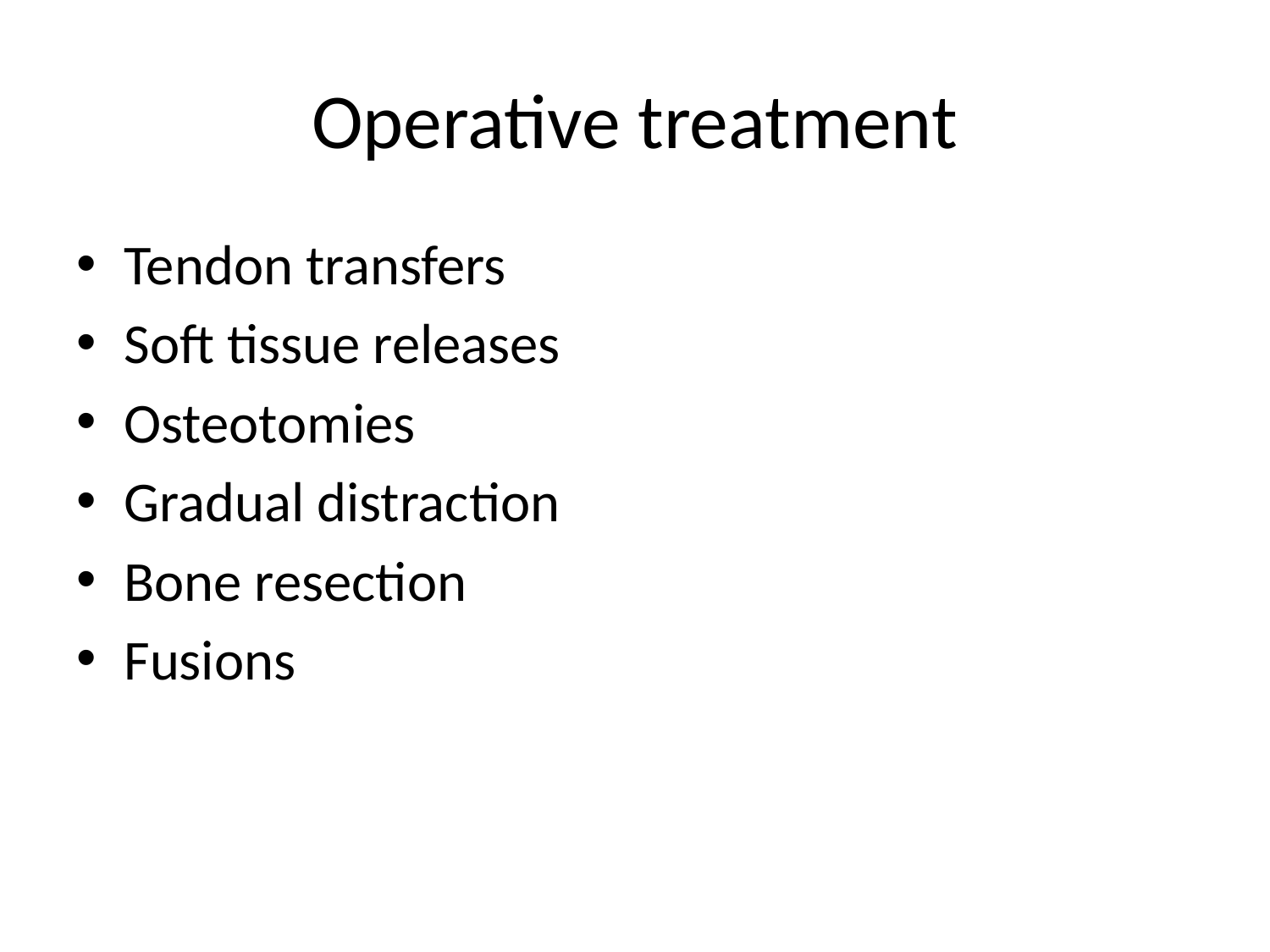

# Operative treatment
Tendon transfers
Soft tissue releases
Osteotomies
Gradual distraction
Bone resection
Fusions